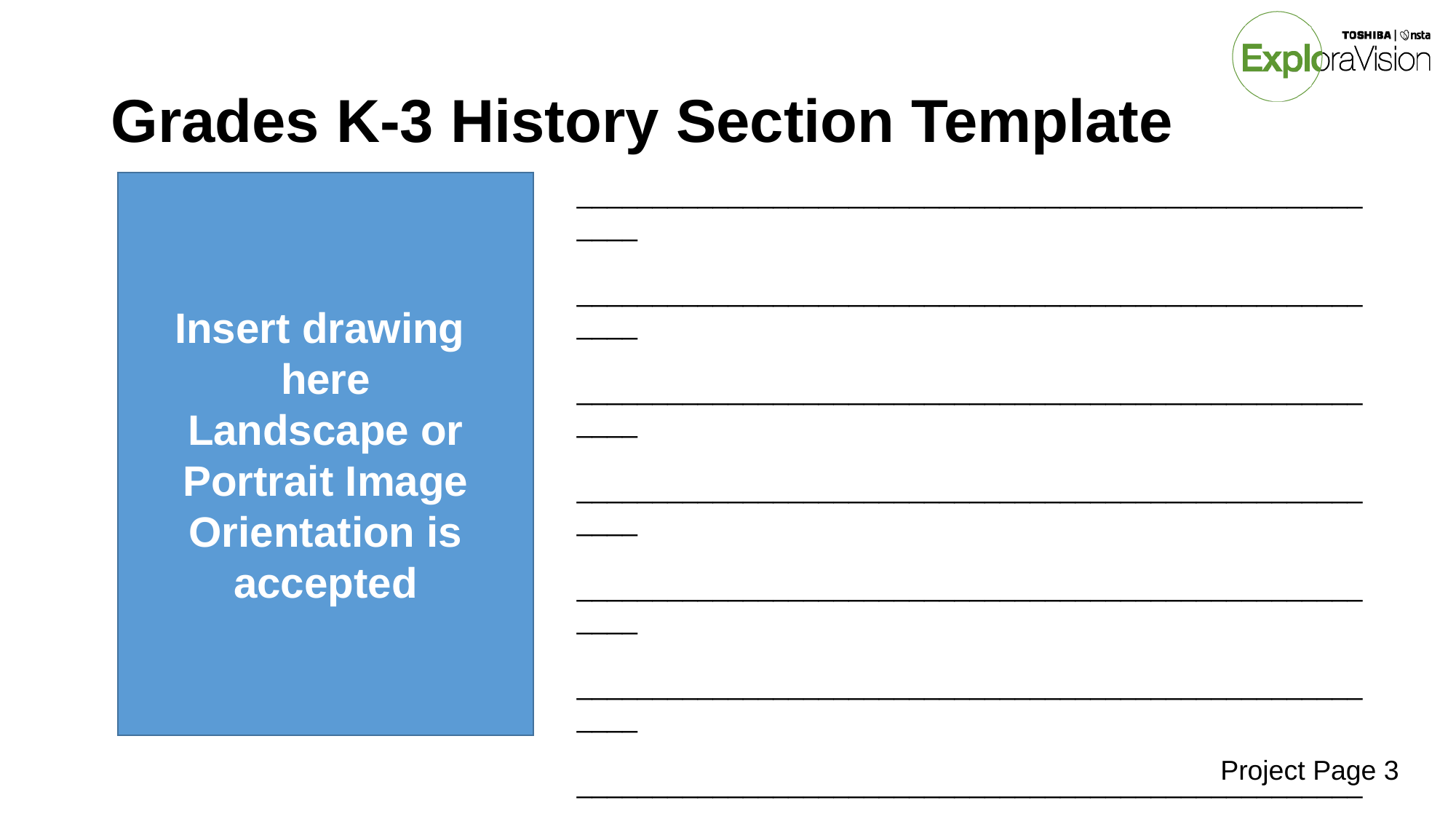

# Grades K-3 History Section Template
________________________________________________________

________________________________________________________

________________________________________________________

________________________________________________________

________________________________________________________

________________________________________________________

________________________________________________________

________________________________________________________

________________________________________________________
Insert drawing  here
Landscape or Portrait Image Orientation is accepted
Project Page 3